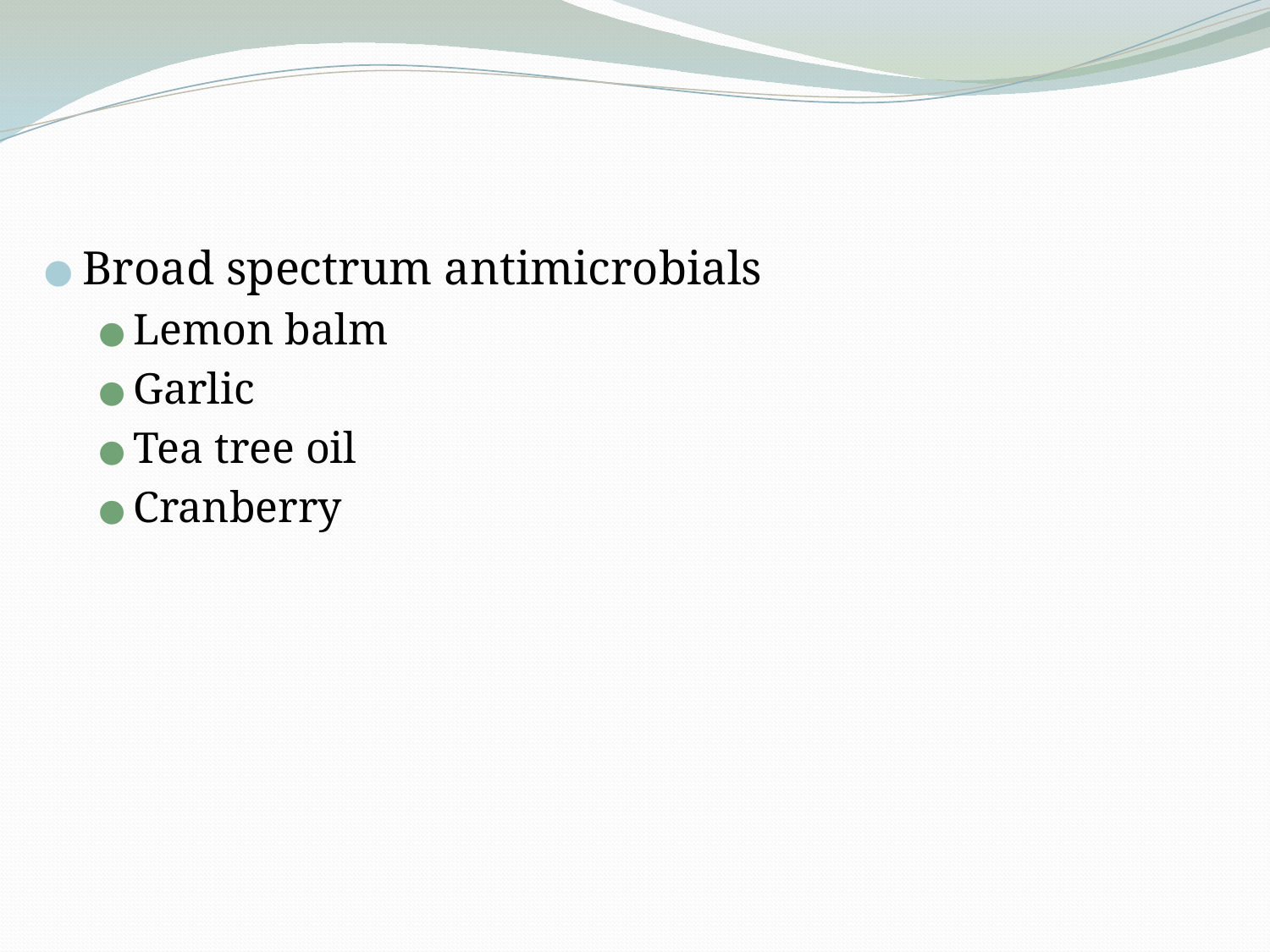

Broad spectrum antimicrobials
Lemon balm
Garlic
Tea tree oil
Cranberry